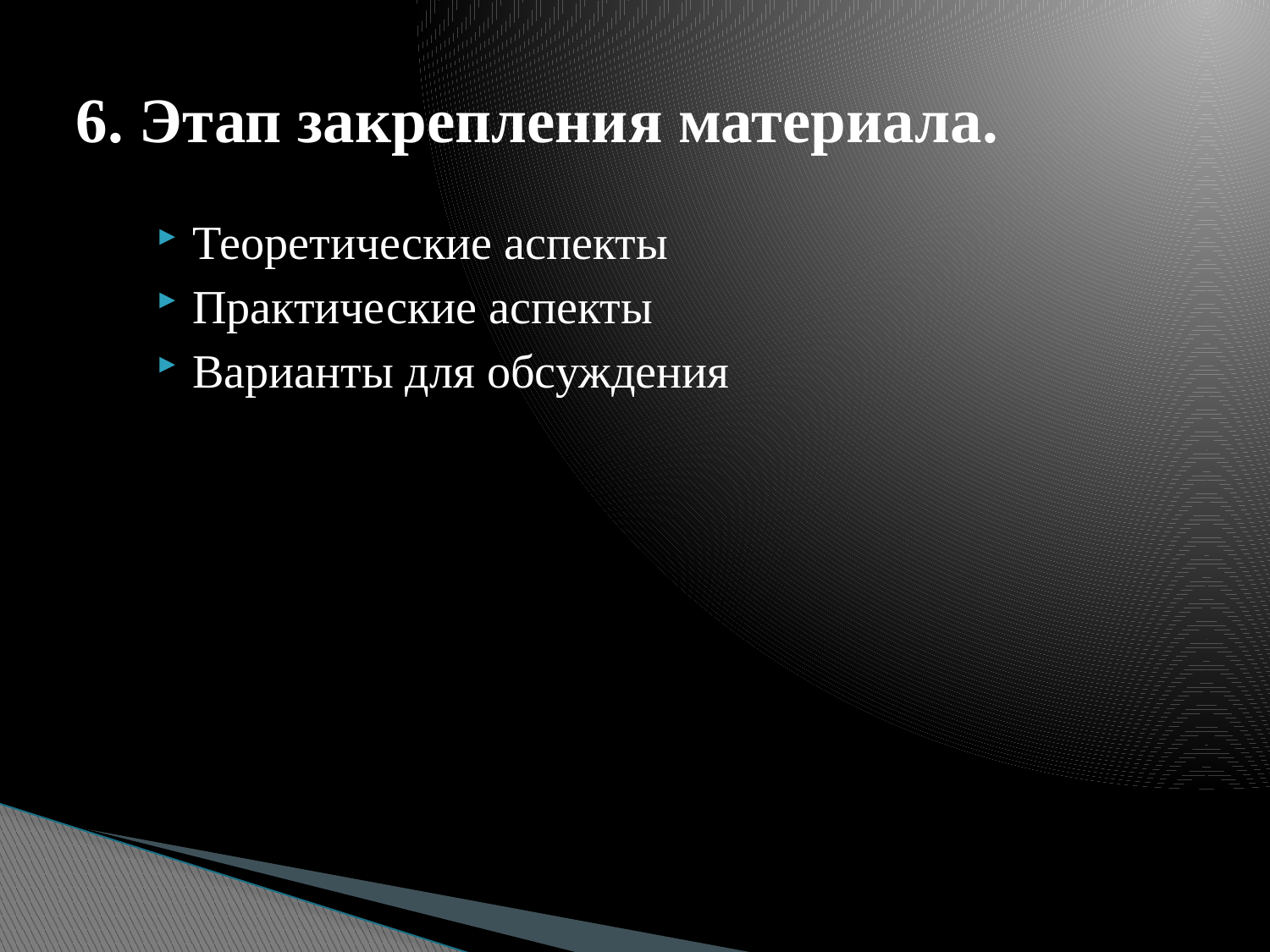

# 6. Этап закрепления материала.
Теоретические аспекты
Практические аспекты
Варианты для обсуждения